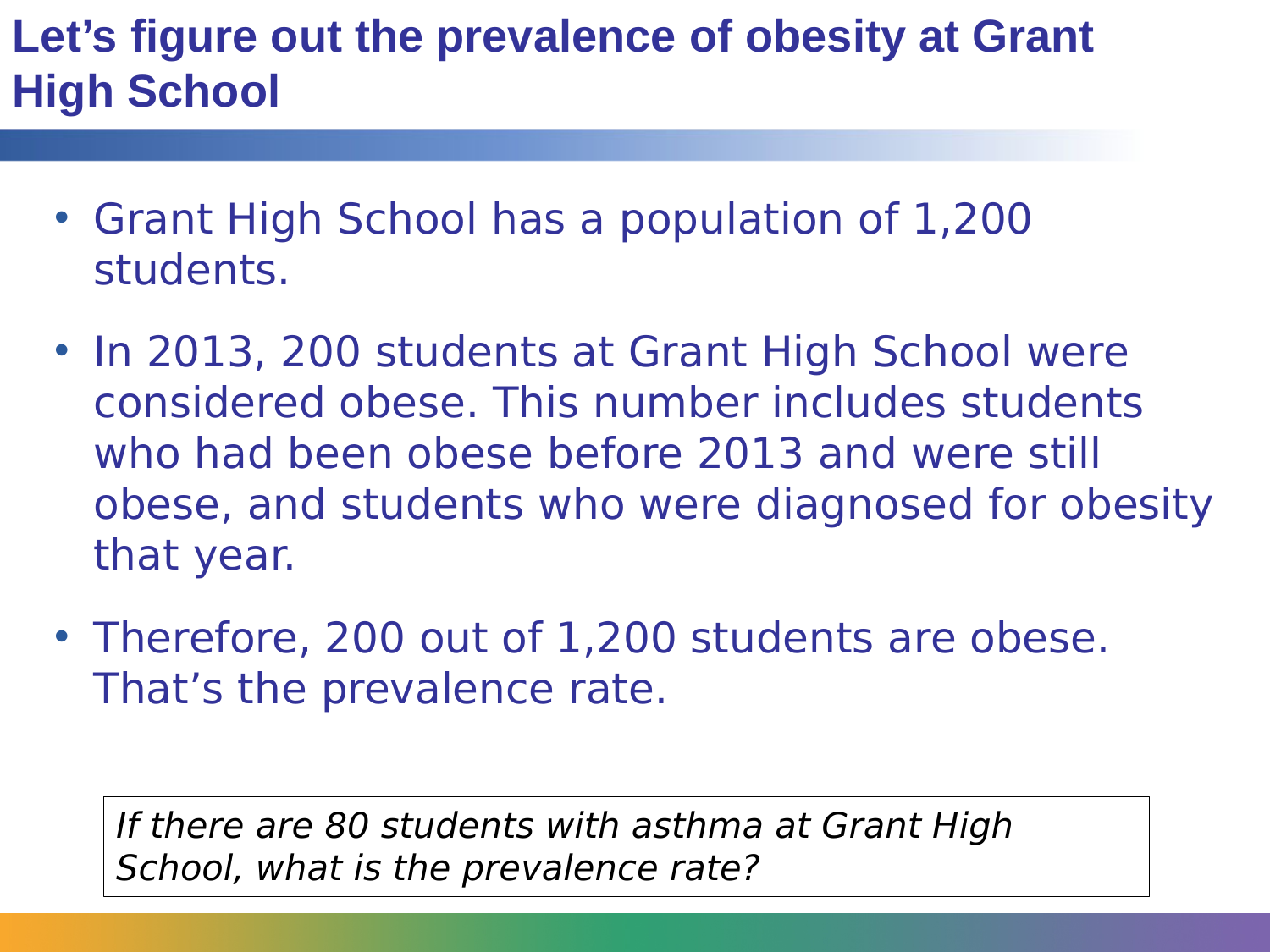

Let’s figure out the prevalence of obesity at Grant High School

Grant High School has a population of 1,200 students.
In 2013, 200 students at Grant High School were considered obese. This number includes students who had been obese before 2013 and were still obese, and students who were diagnosed for obesity that year.
Therefore, 200 out of 1,200 students are obese. That’s the prevalence rate.

If there are 80 students with asthma at Grant High School, what is the prevalence rate?